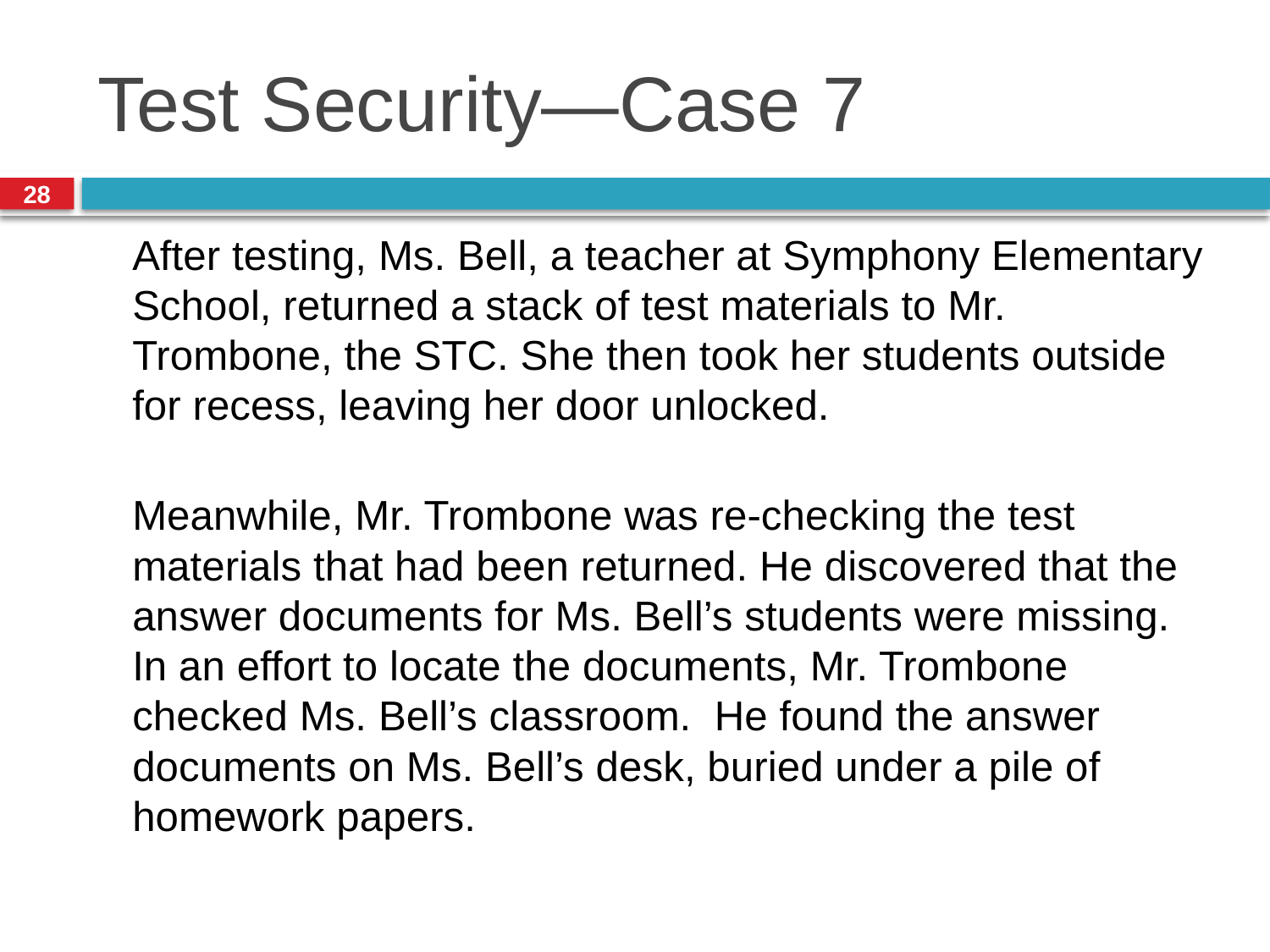

# Test Security—Case 7
28
After testing, Ms. Bell, a teacher at Symphony Elementary School, returned a stack of test materials to Mr. Trombone, the STC. She then took her students outside for recess, leaving her door unlocked.

Meanwhile, Mr. Trombone was re-checking the test materials that had been returned. He discovered that the answer documents for Ms. Bell’s students were missing. In an effort to locate the documents, Mr. Trombone checked Ms. Bell’s classroom.  He found the answer documents on Ms. Bell’s desk, buried under a pile of homework papers.